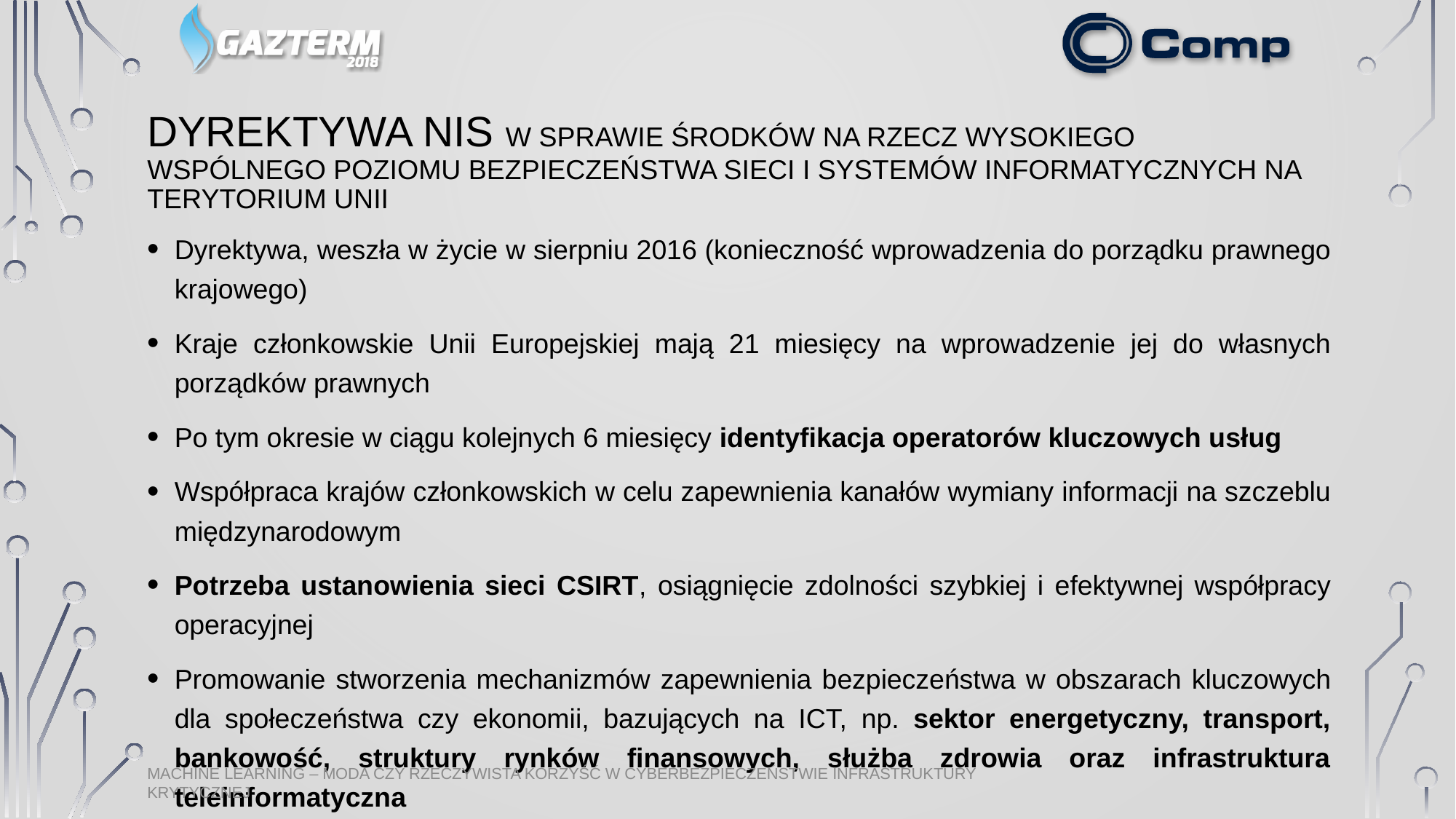

# Dyrektywa NIS w sprawie środków na rzecz wysokiego wspólnego poziomu bezpieczeństwa sieci i systemów informatycznych na terytorium Unii
Dyrektywa, weszła w życie w sierpniu 2016 (konieczność wprowadzenia do porządku prawnego krajowego)
Kraje członkowskie Unii Europejskiej mają 21 miesięcy na wprowadzenie jej do własnych porządków prawnych
Po tym okresie w ciągu kolejnych 6 miesięcy identyfikacja operatorów kluczowych usług
Współpraca krajów członkowskich w celu zapewnienia kanałów wymiany informacji na szczeblu międzynarodowym
Potrzeba ustanowienia sieci CSIRT, osiągnięcie zdolności szybkiej i efektywnej współpracy operacyjnej
Promowanie stworzenia mechanizmów zapewnienia bezpieczeństwa w obszarach kluczowych dla społeczeństwa czy ekonomii, bazujących na ICT, np. sektor energetyczny, transport, bankowość, struktury rynków finansowych, służba zdrowia oraz infrastruktura teleinformatyczna
Machine Learning – moda czy rzeczywista korzyść w cyberbezpieczeństwie infrastruktury krytycznej